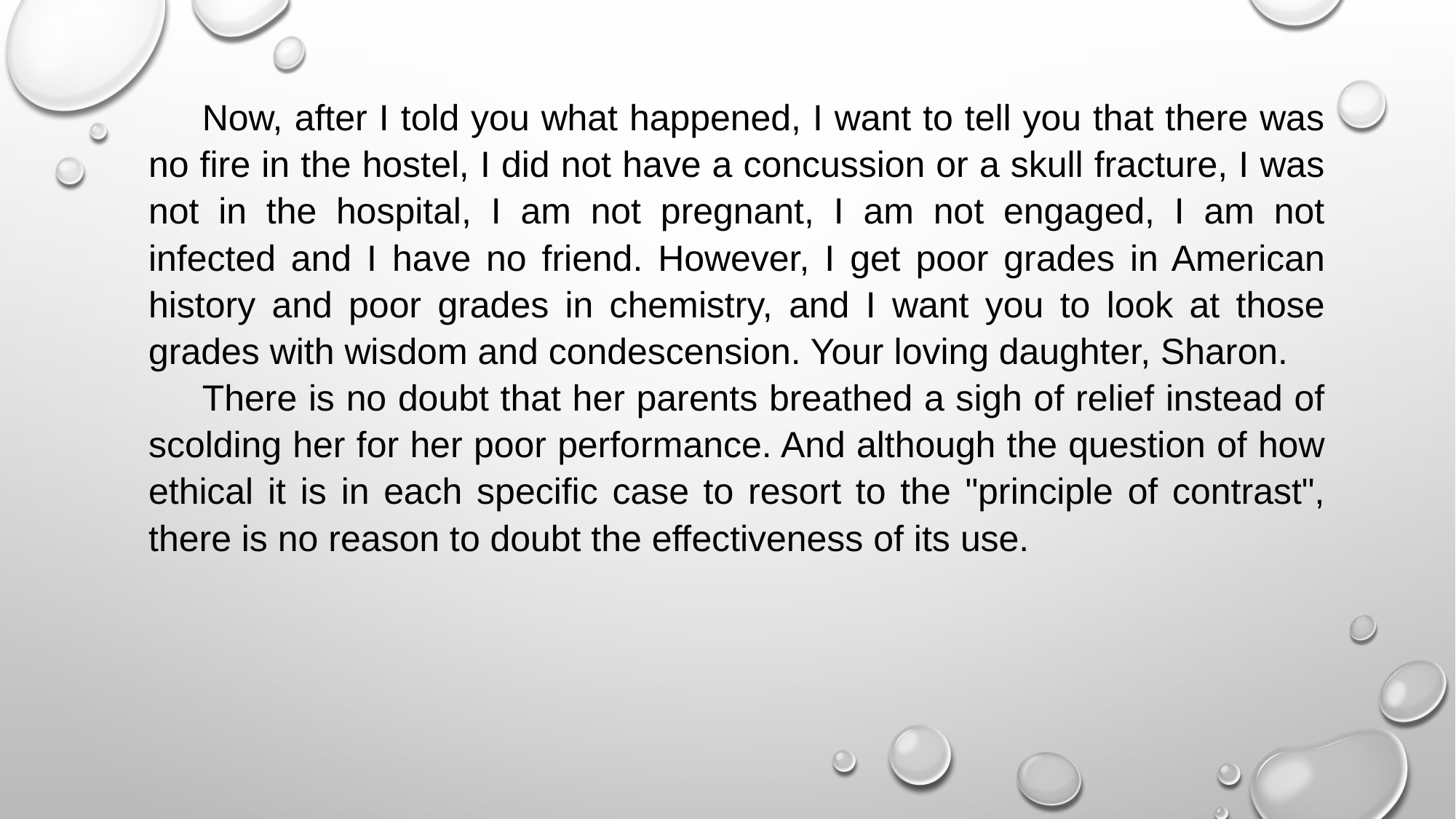

Now, after I told you what happened, I want to tell you that there was no fire in the hostel, I did not have a concussion or a skull fracture, I was not in the hospital, I am not pregnant, I am not engaged, I am not infected and I have no friend. However, I get poor grades in American history and poor grades in chemistry, and I want you to look at those grades with wisdom and condescension. Your loving daughter, Sharon.
There is no doubt that her parents breathed a sigh of relief instead of scolding her for her poor performance. And although the question of how ethical it is in each specific case to resort to the "principle of contrast", there is no reason to doubt the effectiveness of its use.